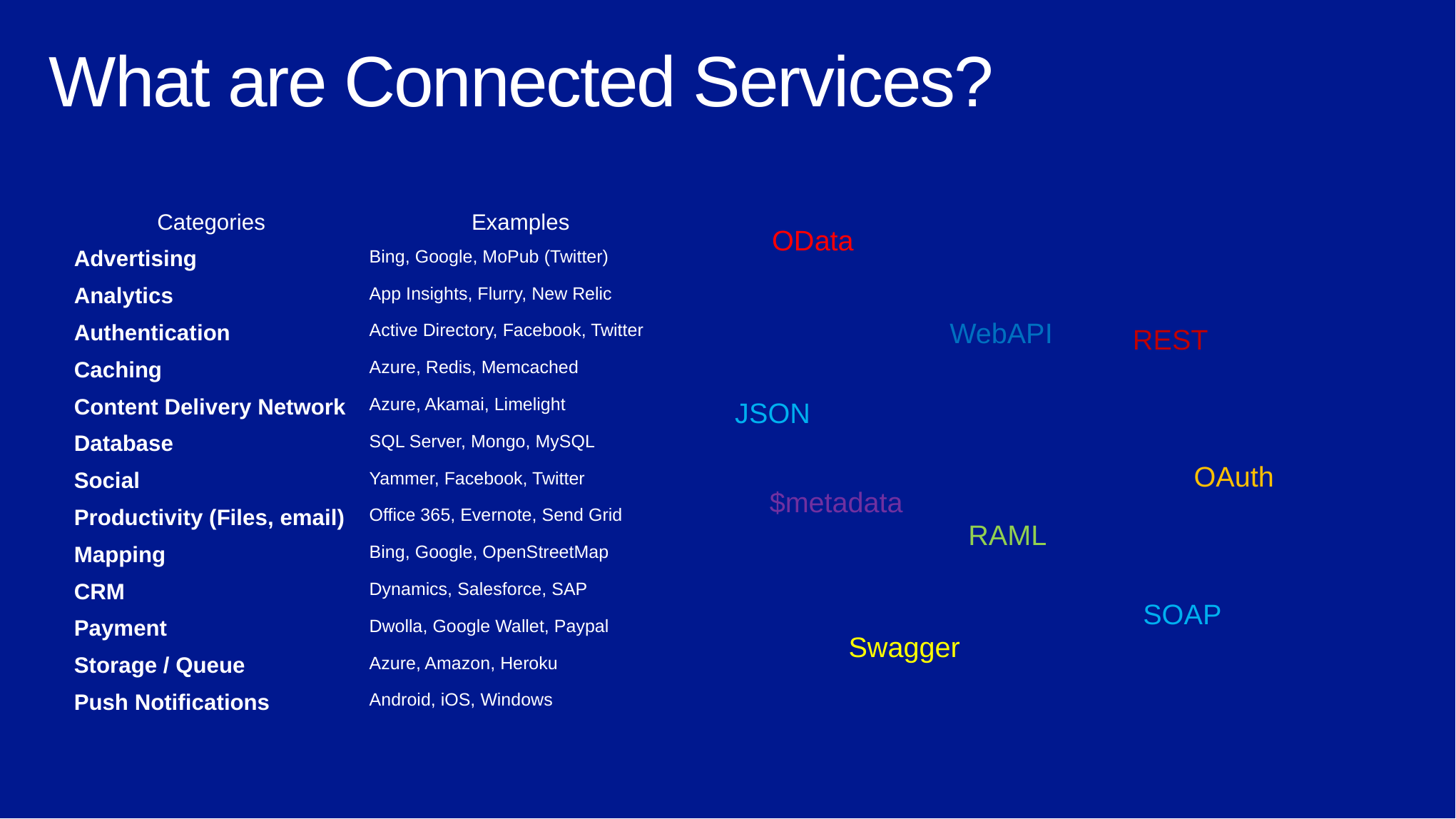

# What are Connected Services?
| Categories | Examples |
| --- | --- |
| Advertising | Bing, Google, MoPub (Twitter) |
| Analytics | App Insights, Flurry, New Relic |
| Authentication | Active Directory, Facebook, Twitter |
| Caching | Azure, Redis, Memcached |
| Content Delivery Network | Azure, Akamai, Limelight |
| Database | SQL Server, Mongo, MySQL |
| Social | Yammer, Facebook, Twitter |
| Productivity (Files, email) | Office 365, Evernote, Send Grid |
| Mapping | Bing, Google, OpenStreetMap |
| CRM | Dynamics, Salesforce, SAP |
| Payment | Dwolla, Google Wallet, Paypal |
| Storage / Queue | Azure, Amazon, Heroku |
| Push Notifications | Android, iOS, Windows |
OData
WebAPI
REST
JSON
OAuth
$metadata
RAML
SOAP
Swagger